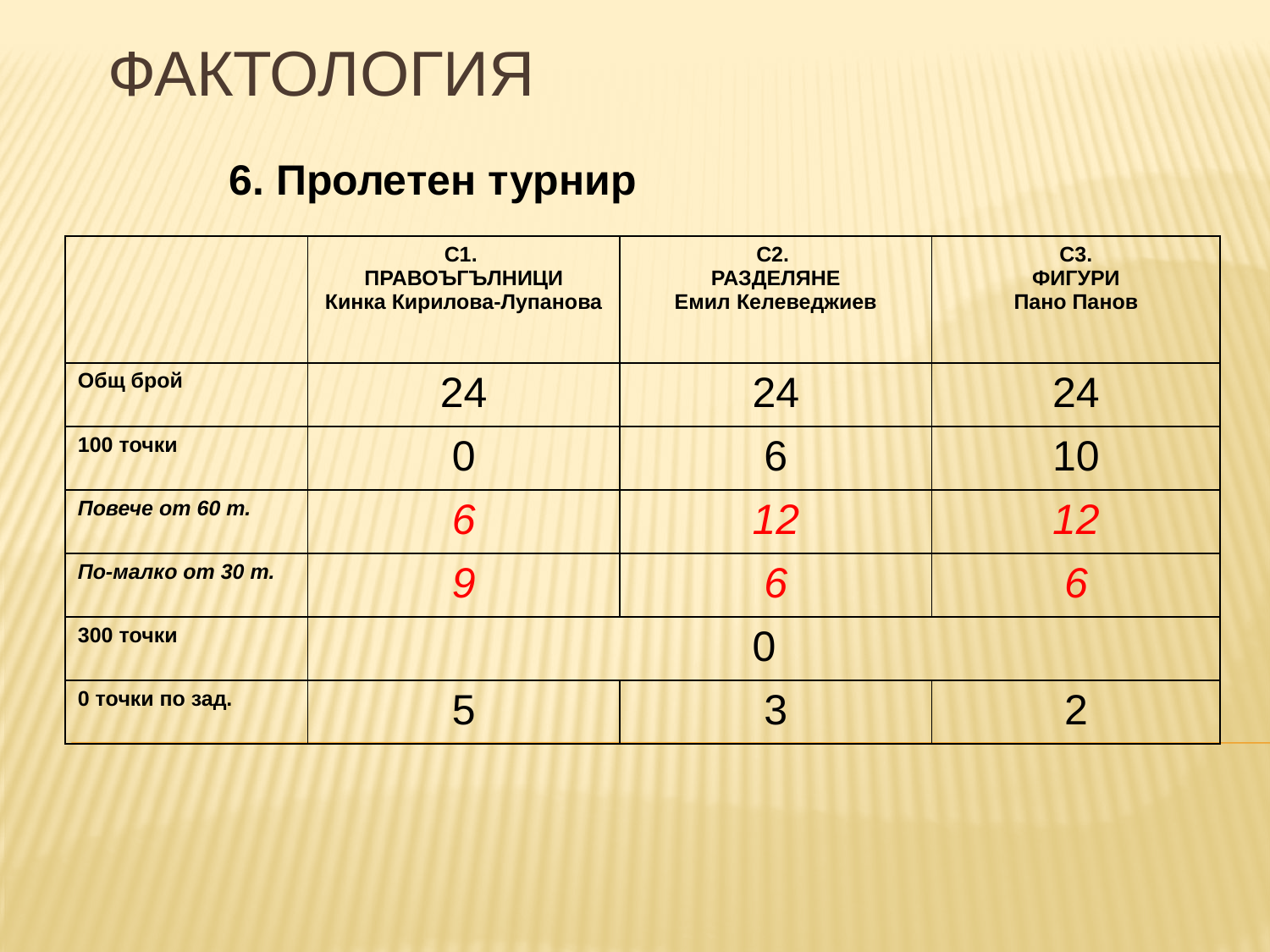

# Фактология
6. Пролетен турнир
|  | С1. ПРАВОЪГЪЛНИЦИ Кинка Кирилова-Лупанова | С2. РАЗДЕЛЯНЕ Емил Келеведжиев | С3. ФИГУРИ Пано Панов |
| --- | --- | --- | --- |
| Общ брой | 24 | 24 | 24 |
| 100 точки | 0 | 6 | 10 |
| Повече от 60 т. | 6 | 12 | 12 |
| По-малко от 30 т. | 9 | 6 | 6 |
| 300 точки | 0 |  |  |
| 0 точки по зад. | 5 | 3 | 2 |